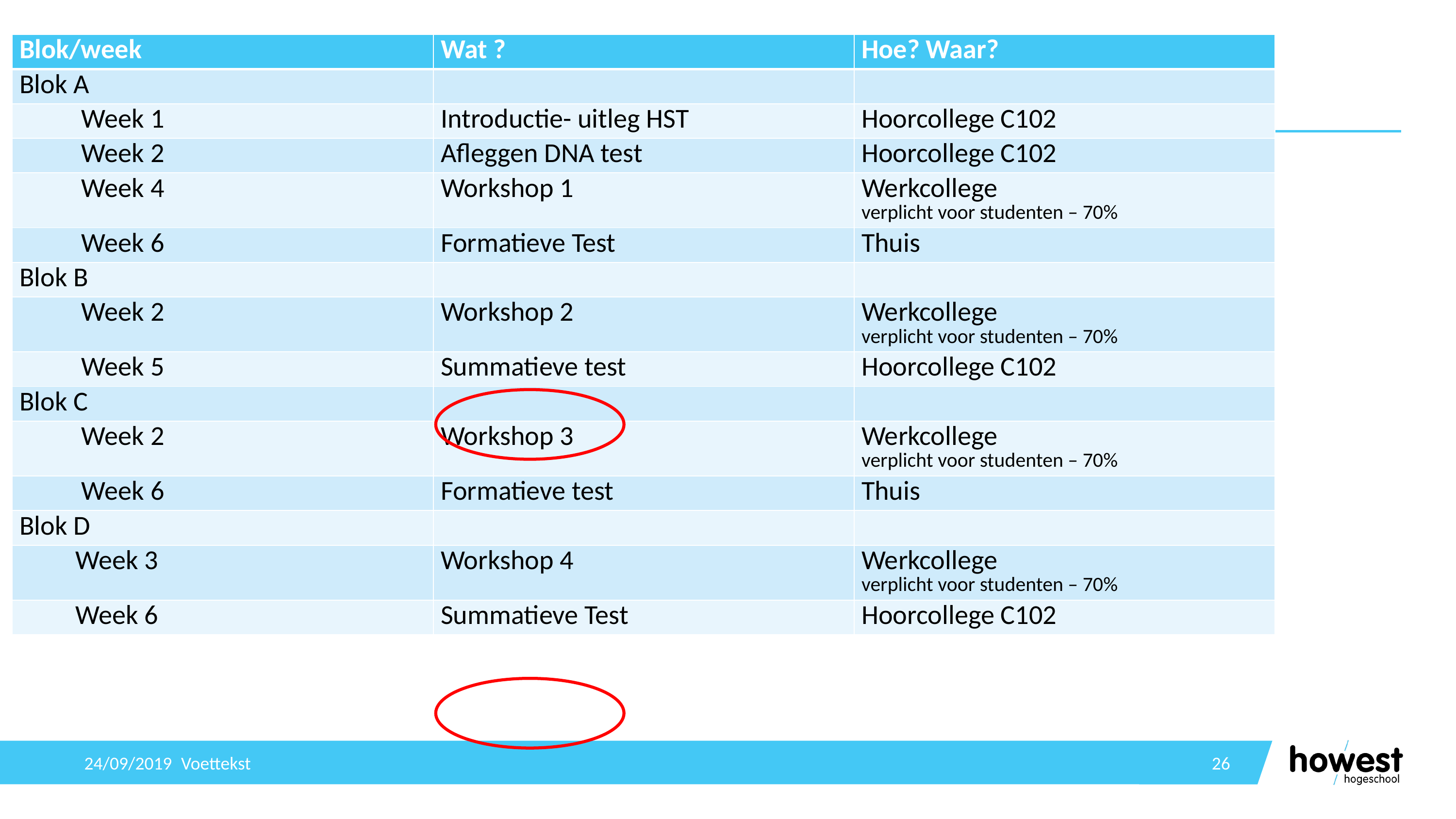

| Blok/week | Wat ? | Hoe? Waar? |
| --- | --- | --- |
| Blok A |  |  |
| Week 1 | Introductie- uitleg HST | Hoorcollege C102 |
| Week 2 | Afleggen DNA test | Hoorcollege C102 |
| Week 4 | Workshop 1 | Werkcollege verplicht voor studenten – 70% |
| Week 6 | Formatieve Test | Thuis |
| Blok B |  |  |
| Week 2 | Workshop 2 | Werkcollege verplicht voor studenten – 70% |
| Week 5 | Summatieve test | Hoorcollege C102 |
| Blok C |  |  |
| Week 2 | Workshop 3 | Werkcollege verplicht voor studenten – 70% |
| Week 6 | Formatieve test | Thuis |
| Blok D |  |  |
| Week 3 | Workshop 4 | Werkcollege verplicht voor studenten – 70% |
| Week 6 | Summatieve Test | Hoorcollege C102 |
# Structuur

24/09/2019
Voettekst
26